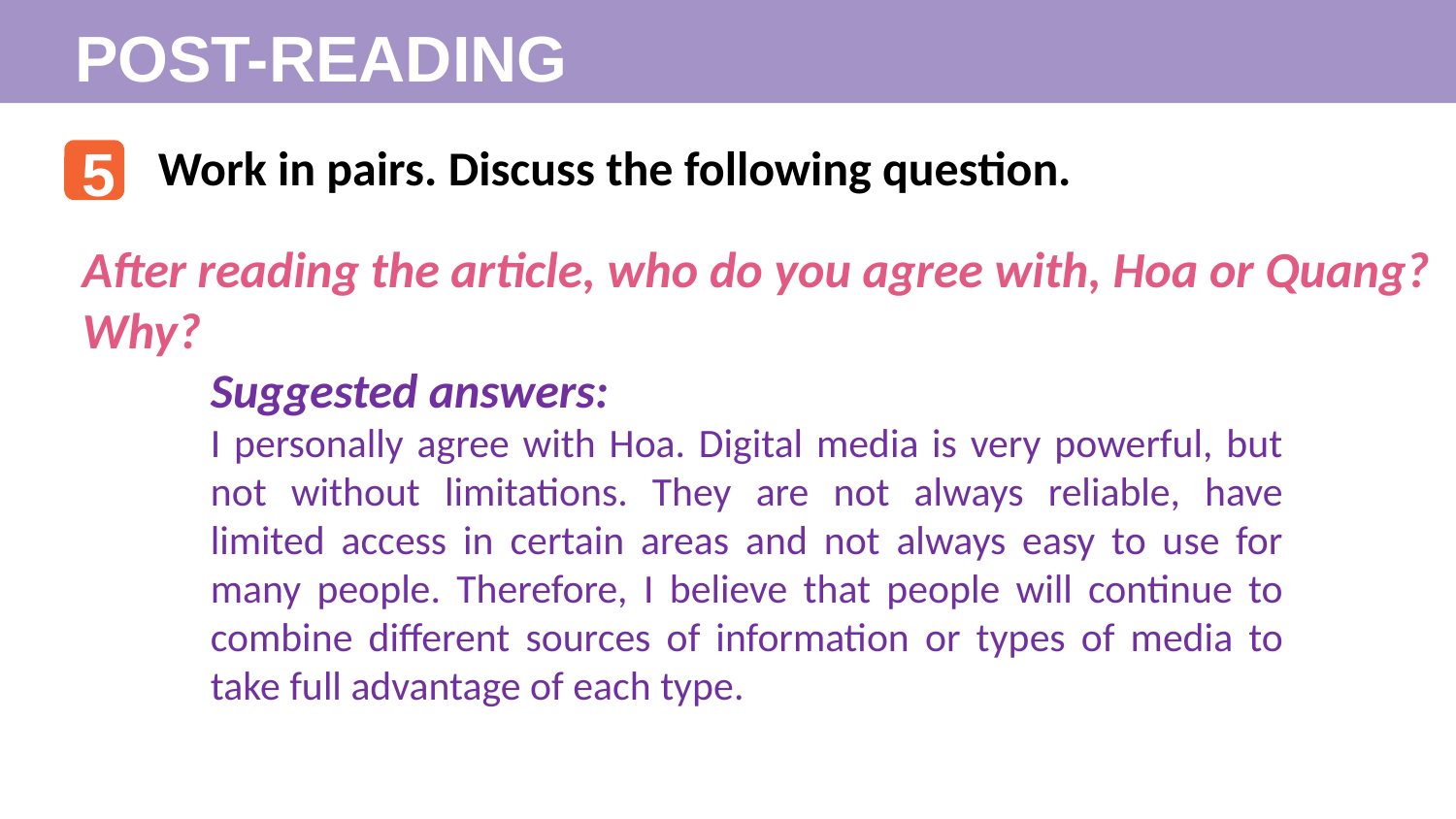

POST-READING
5
Work in pairs. Discuss the following question.

After reading the article, who do you agree with, Hoa or Quang? Why?
Suggested answers:
I personally agree with Hoa. Digital media is very powerful, but not without limitations. They are not always reliable, have limited access in certain areas and not always easy to use for many people. Therefore, I believe that people will continue to combine different sources of information or types of media to take full advantage of each type.